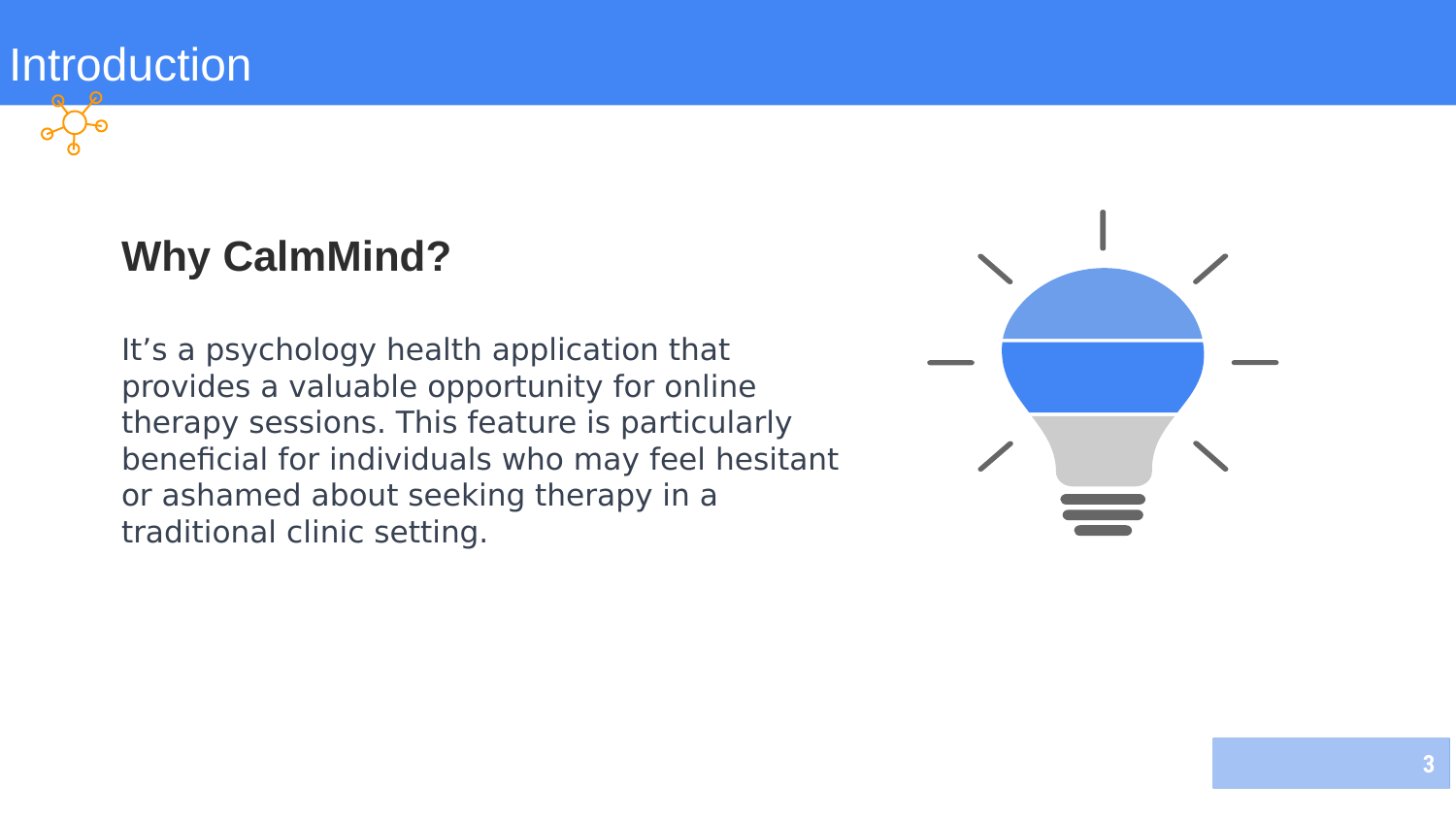

Introduction

Why CalmMind?

It’s a psychology health application that provides a valuable opportunity for online therapy sessions. This feature is particularly beneficial for individuals who may feel hesitant or ashamed about seeking therapy in a traditional clinic setting.

3
3
3